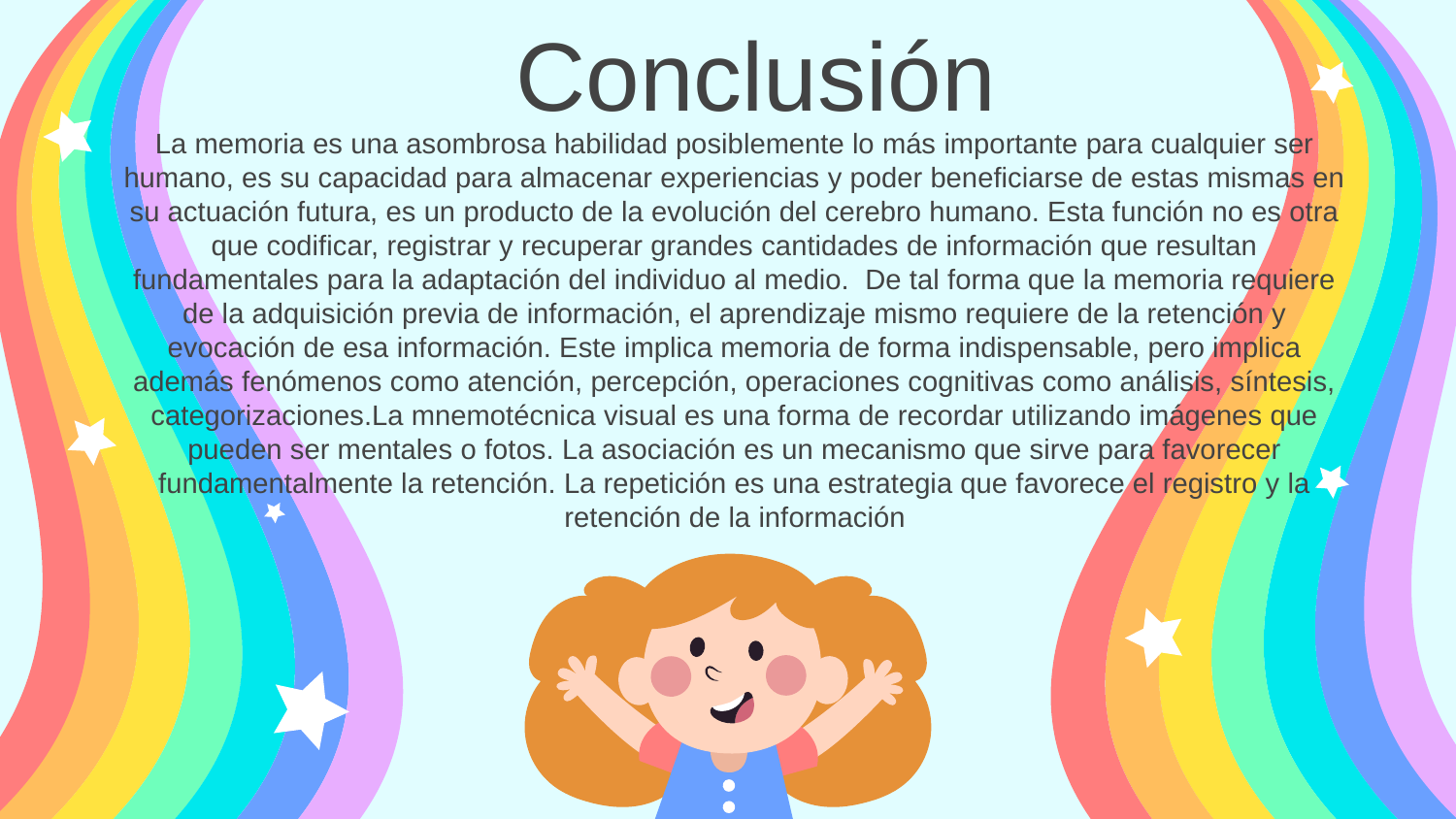

# Conclusión
La memoria es una asombrosa habilidad posiblemente lo más importante para cualquier ser humano, es su capacidad para almacenar experiencias y poder beneficiarse de estas mismas en su actuación futura, es un producto de la evolución del cerebro humano. Esta función no es otra que codificar, registrar y recuperar grandes cantidades de información que resultan fundamentales para la adaptación del individuo al medio.  De tal forma que la memoria requiere de la adquisición previa de información, el aprendizaje mismo requiere de la retención y evocación de esa información. Este implica memoria de forma indispensable, pero implica además fenómenos como atención, percepción, operaciones cognitivas como análisis, síntesis, categorizaciones.La mnemotécnica visual es una forma de recordar utilizando imágenes que pueden ser mentales o fotos. La asociación es un mecanismo que sirve para favorecer fundamentalmente la retención. La repetición es una estrategia que favorece el registro y la retención de la información